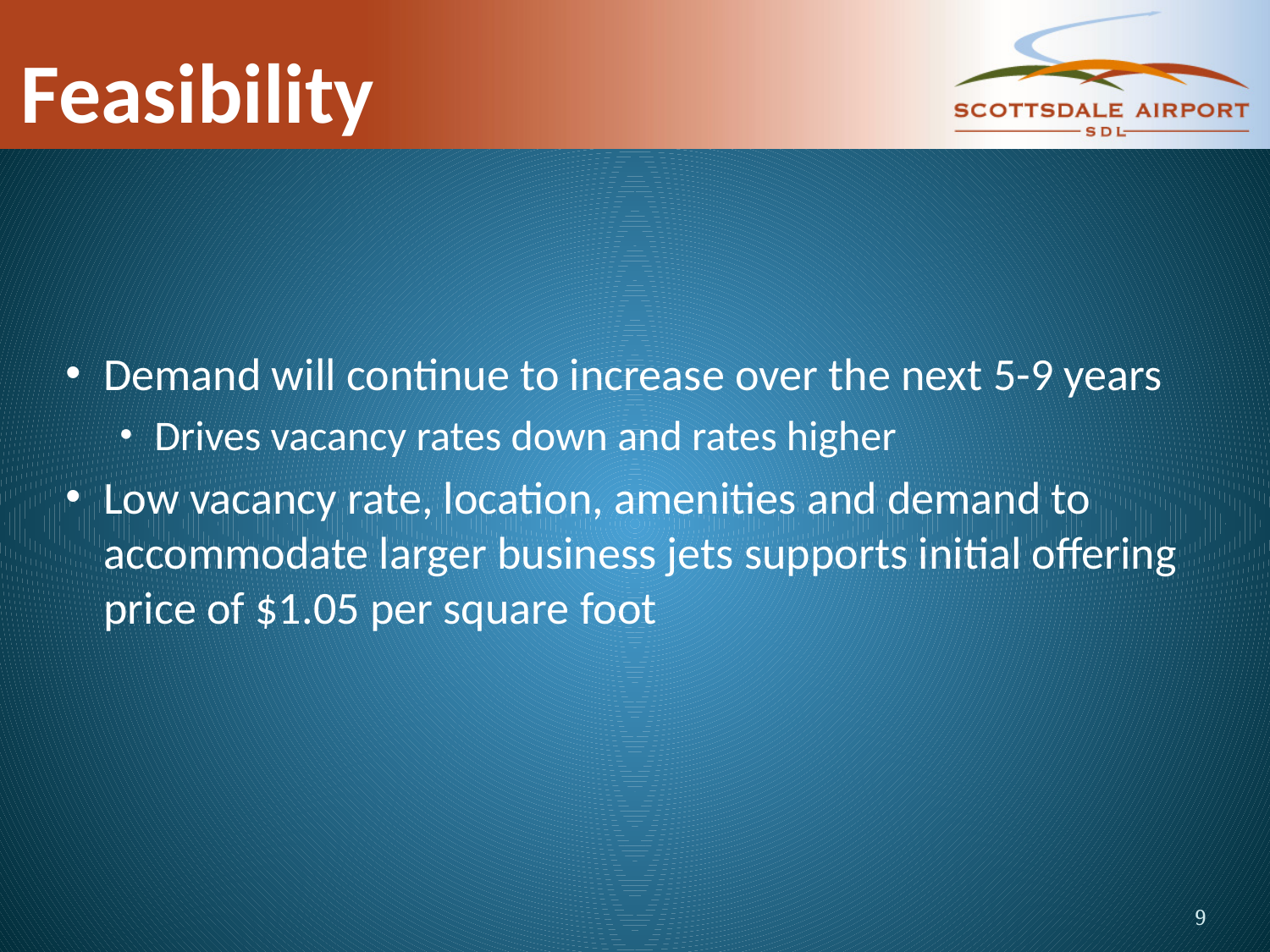

# Feasibility
Demand will continue to increase over the next 5-9 years
Drives vacancy rates down and rates higher
Low vacancy rate, location, amenities and demand to accommodate larger business jets supports initial offering price of $1.05 per square foot

9